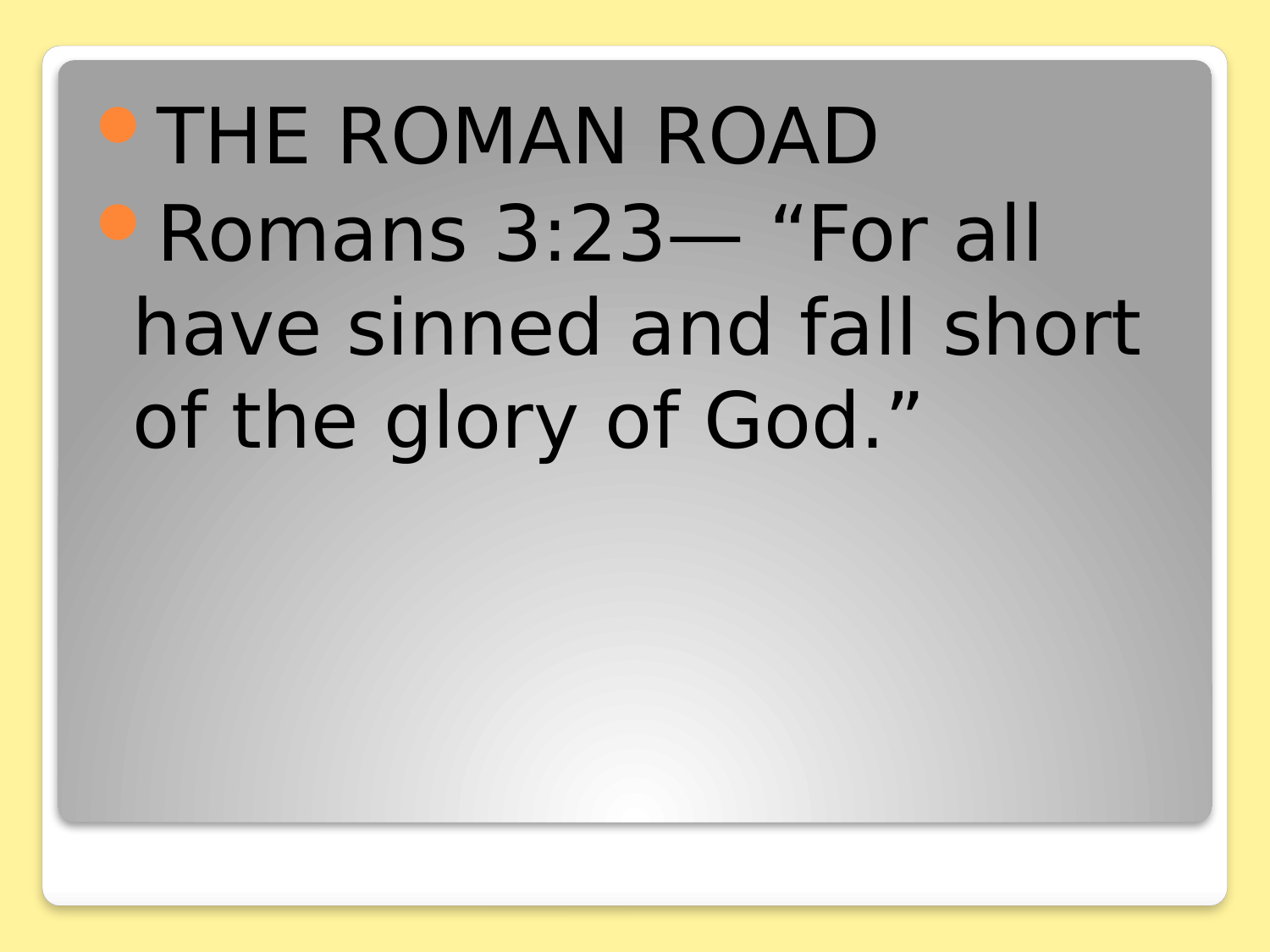

THE ROMAN ROAD
Romans 3:23— “For all have sinned and fall short of the glory of God.”
#